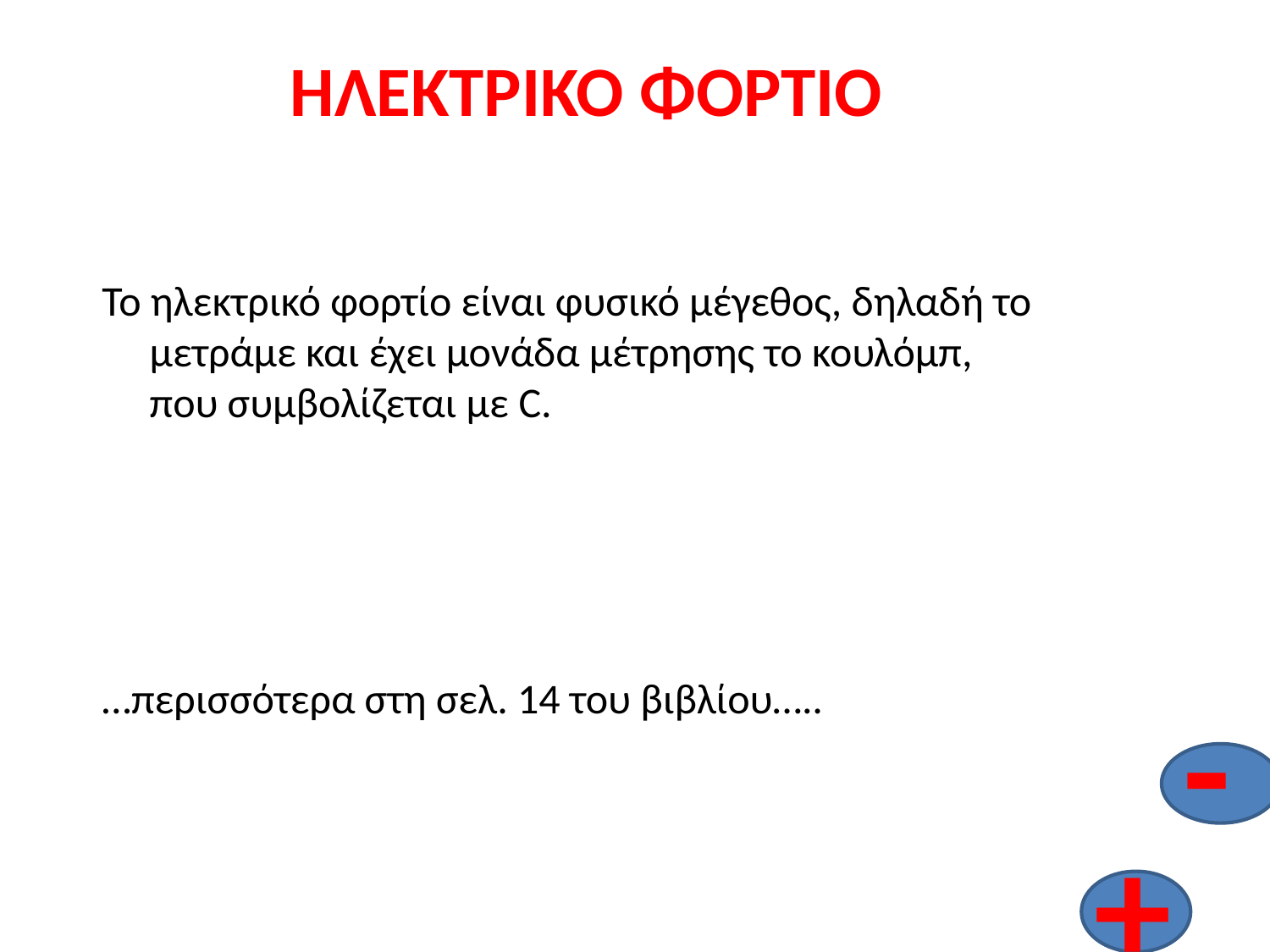

ΗΛΕΚΤΡΙΚΟ ΦΟΡΤΙΟ
Το ηλεκτρικό φορτίο είναι φυσικό μέγεθος, δηλαδή το μετράμε και έχει μονάδα μέτρησης το κουλόμπ, που συμβολίζεται με C.

…περισσότερα στη σελ. 14 του βιβλίου…..

-

+